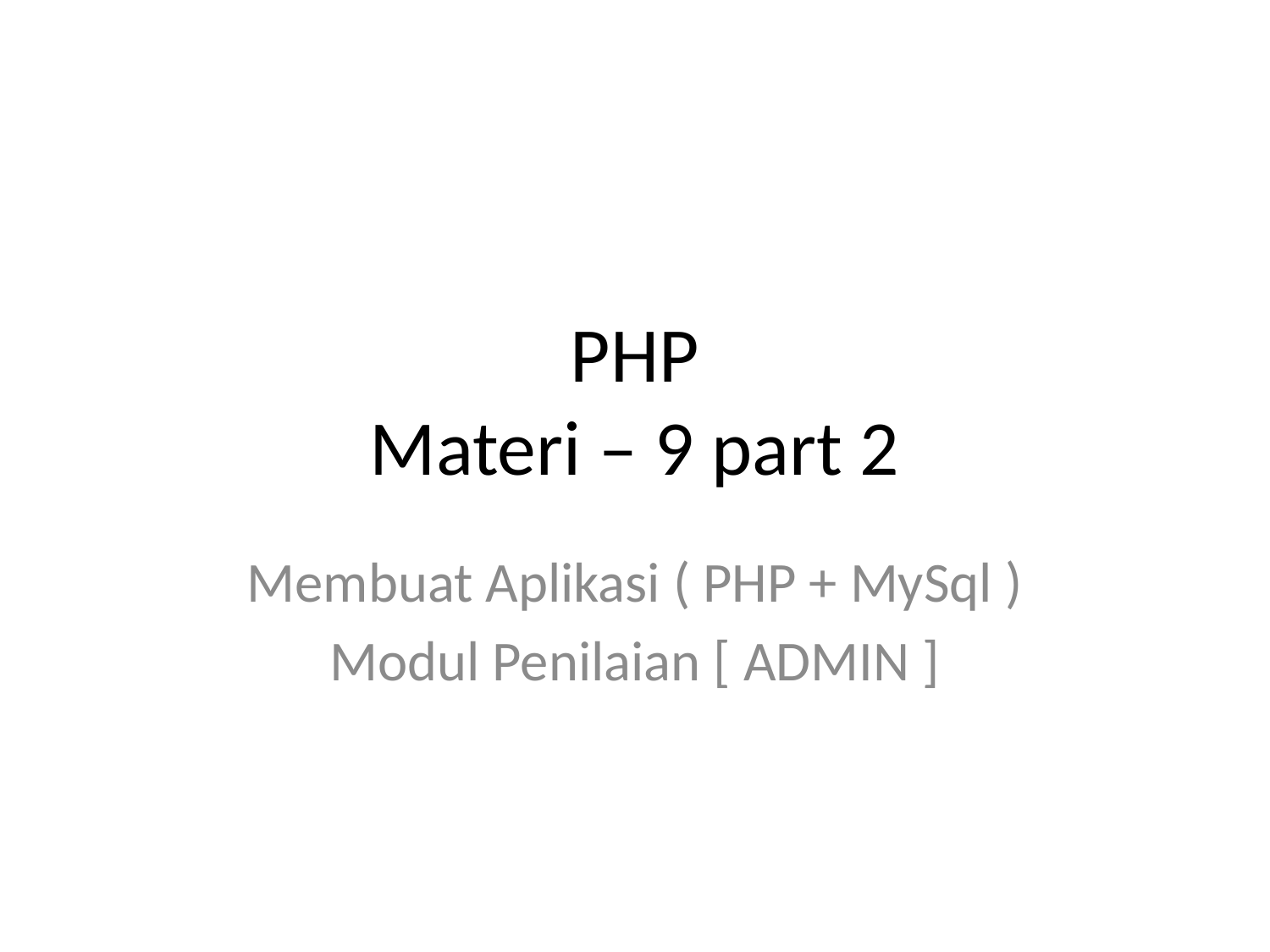

# PHP Materi – 9 part 2
Membuat Aplikasi ( PHP + MySql )
Modul Penilaian [ ADMIN ]